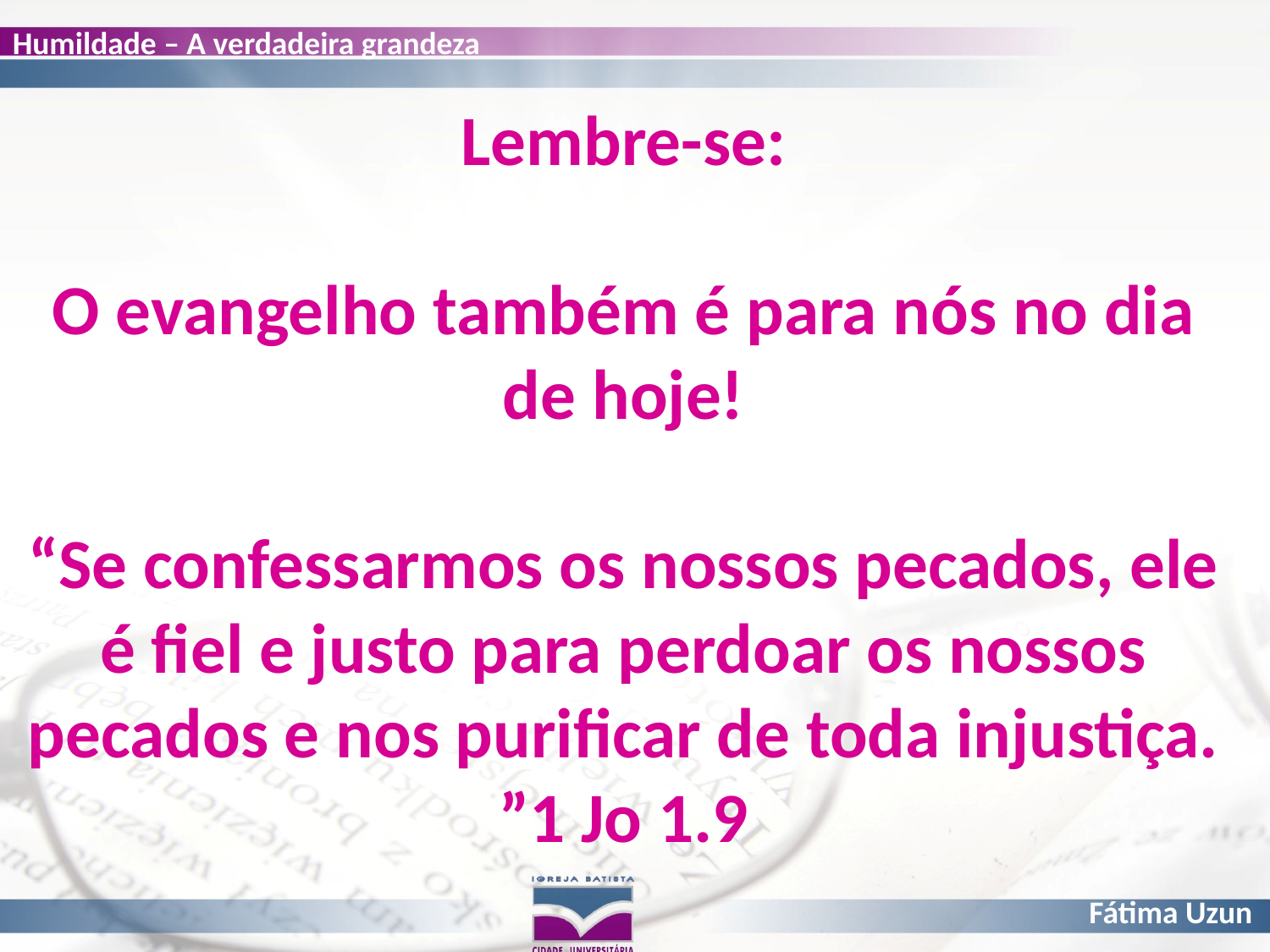

# Lembre-se: O evangelho também é para nós no dia de hoje! “Se confessarmos os nossos pecados, ele é fiel e justo para perdoar os nossos pecados e nos purificar de toda injustiça. ”1 Jo 1.9